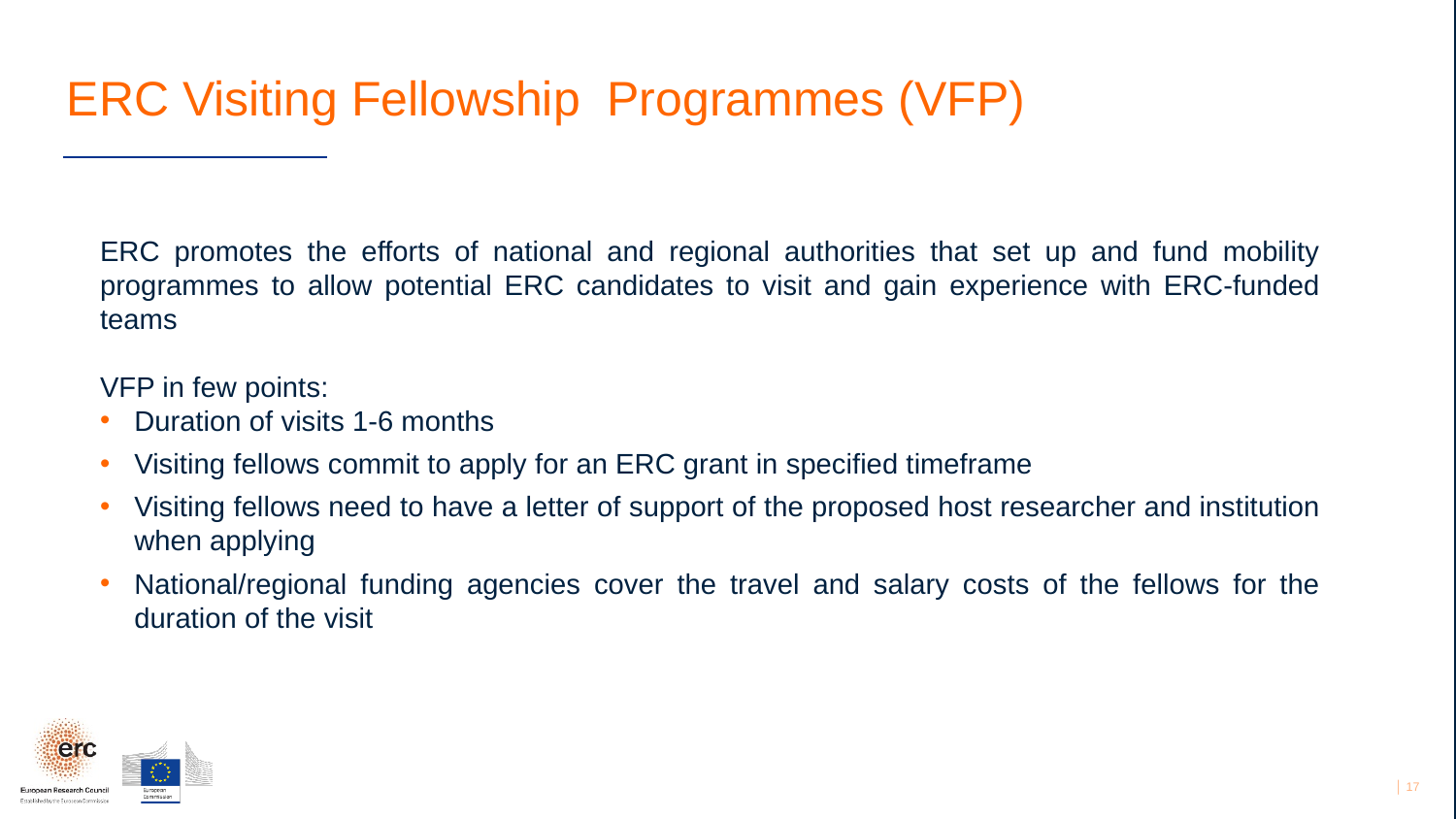

# ERC Visiting Fellowship  Programmes (VFP)
ERC promotes the efforts of national and regional authorities that set up and fund mobility programmes to allow potential ERC candidates to visit and gain experience with ERC-funded teams

VFP in few points:
Duration of visits 1-6 months
Visiting fellows commit to apply for an ERC grant in specified timeframe
Visiting fellows need to have a letter of support of the proposed host researcher and institution when applying
National/regional funding agencies cover the travel and salary costs of the fellows for the duration of the visit
│ 17